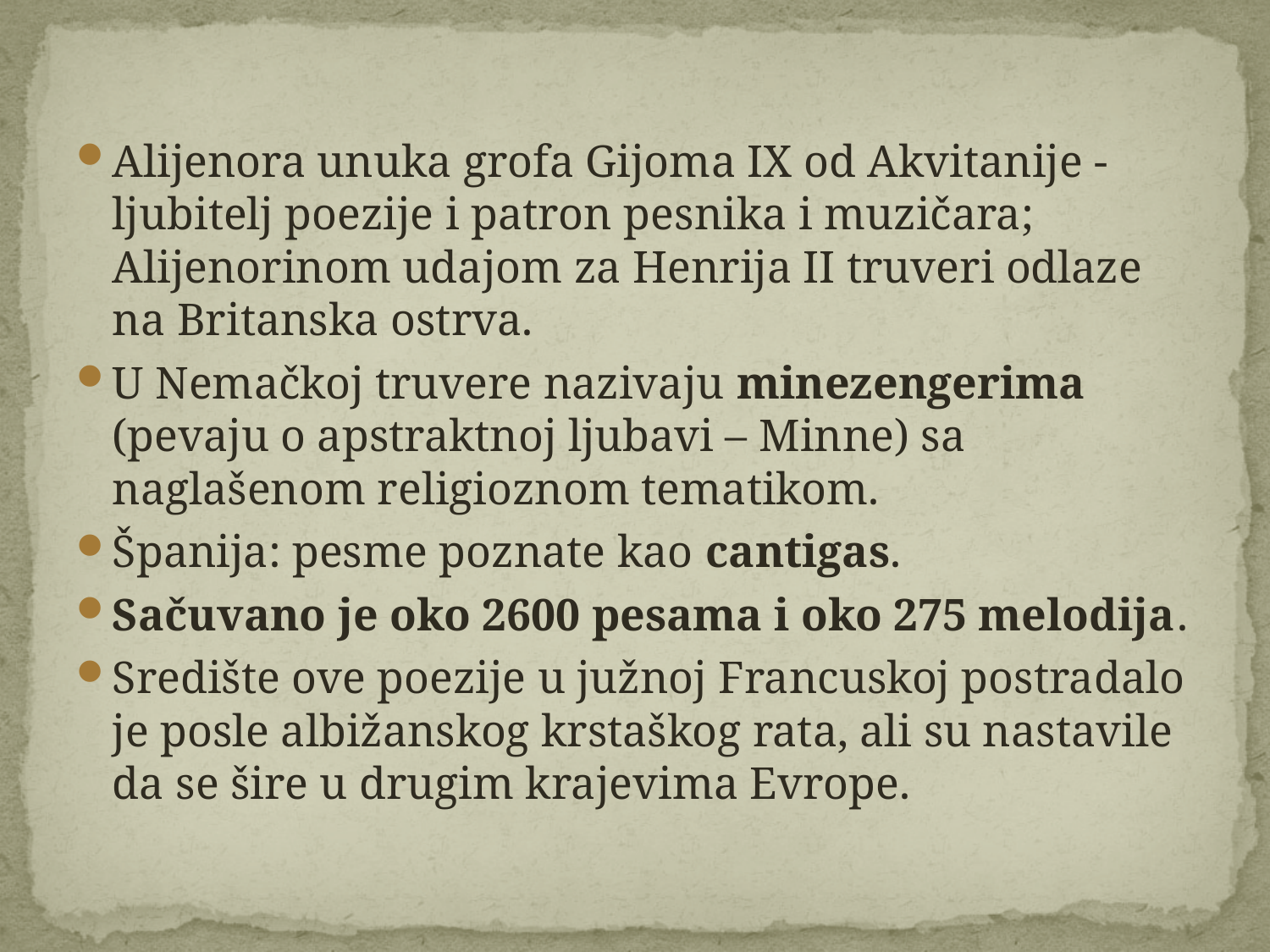

Alijenora unuka grofa Gijoma IX od Akvitanije - ljubitelj poezije i patron pesnika i muzičara; Alijenorinom udajom za Henrija II truveri odlaze na Britanska ostrva.
U Nemačkoj truvere nazivaju minezengerima (pevaju o apstraktnoj ljubavi – Minne) sa naglašenom religioznom tematikom.
Španija: pesme poznate kao cantigas.
Sačuvano je oko 2600 pesama i oko 275 melodija.
Središte ove poezije u južnoj Francuskoj postradalo je posle albižanskog krstaškog rata, ali su nastavile da se šire u drugim krajevima Evrope.